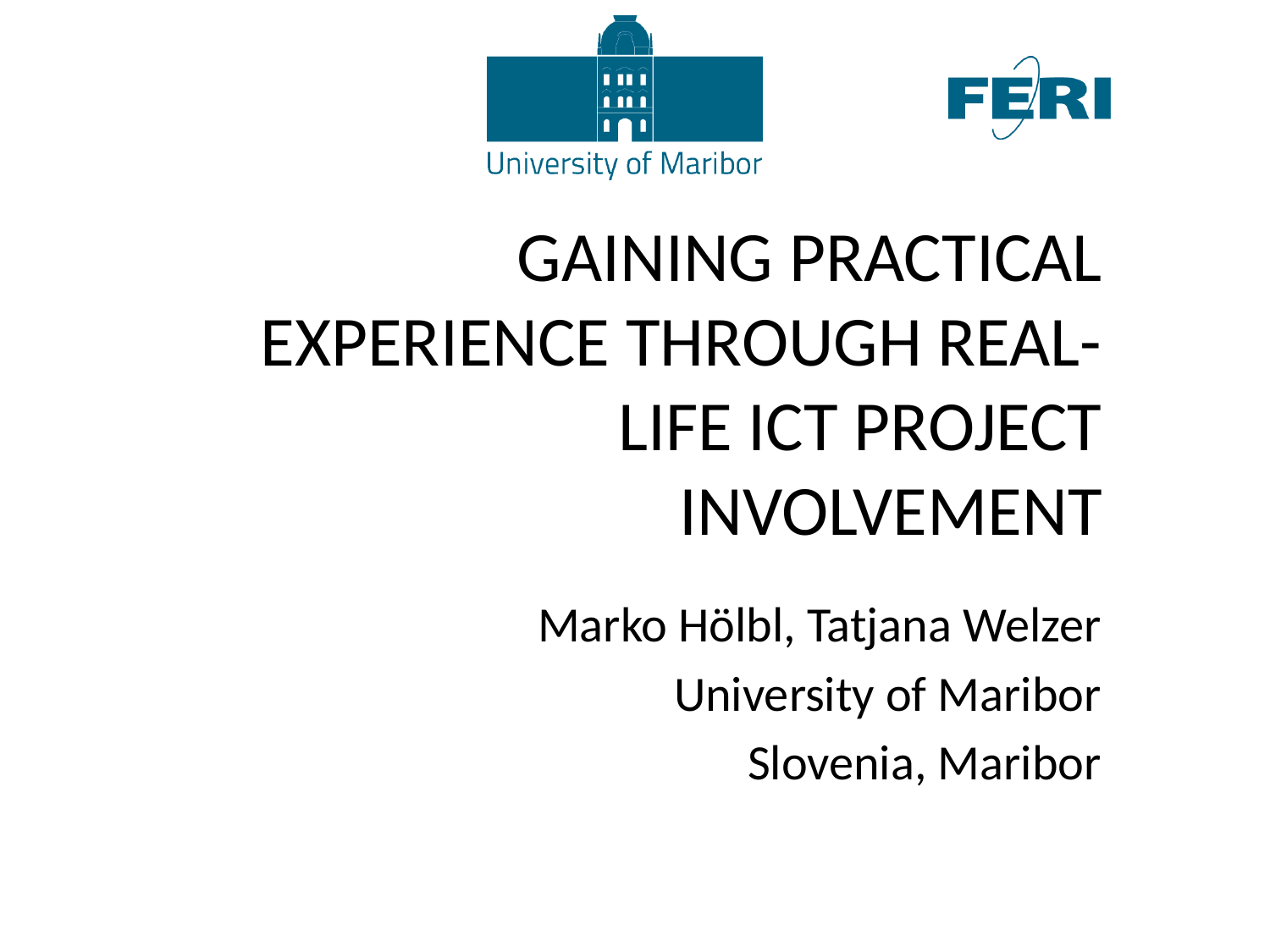

# GAINING PRACTICAL EXPERIENCE THROUGH REAL-LIFE ICT PROJECT INVOLVEMENT
Marko Hölbl, Tatjana Welzer
University of Maribor
Slovenia, Maribor